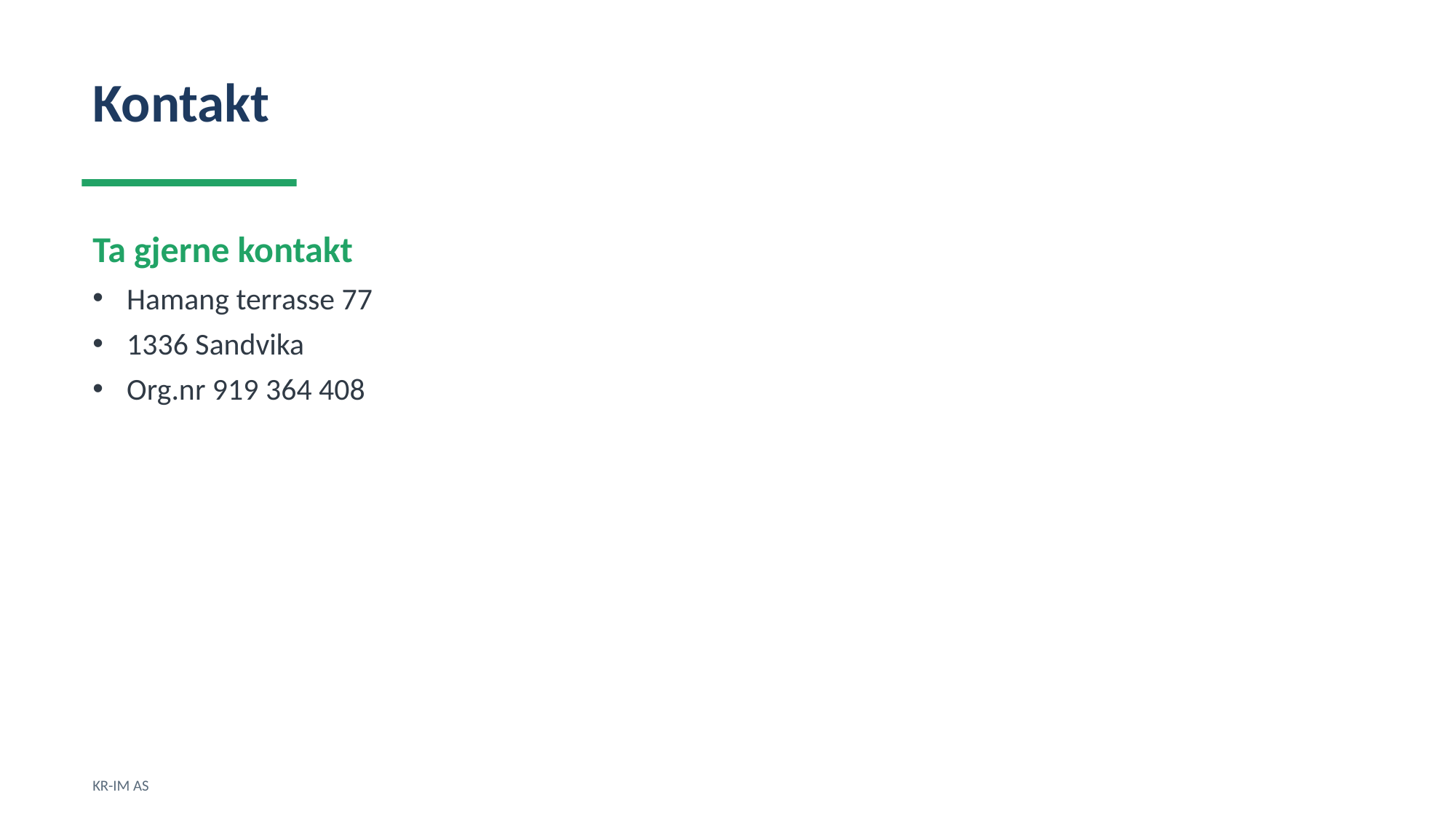

Kontakt

Ta gjerne kontakt
Hamang terrasse 77
1336 Sandvika
Org.nr 919 364 408
KR-IM AS